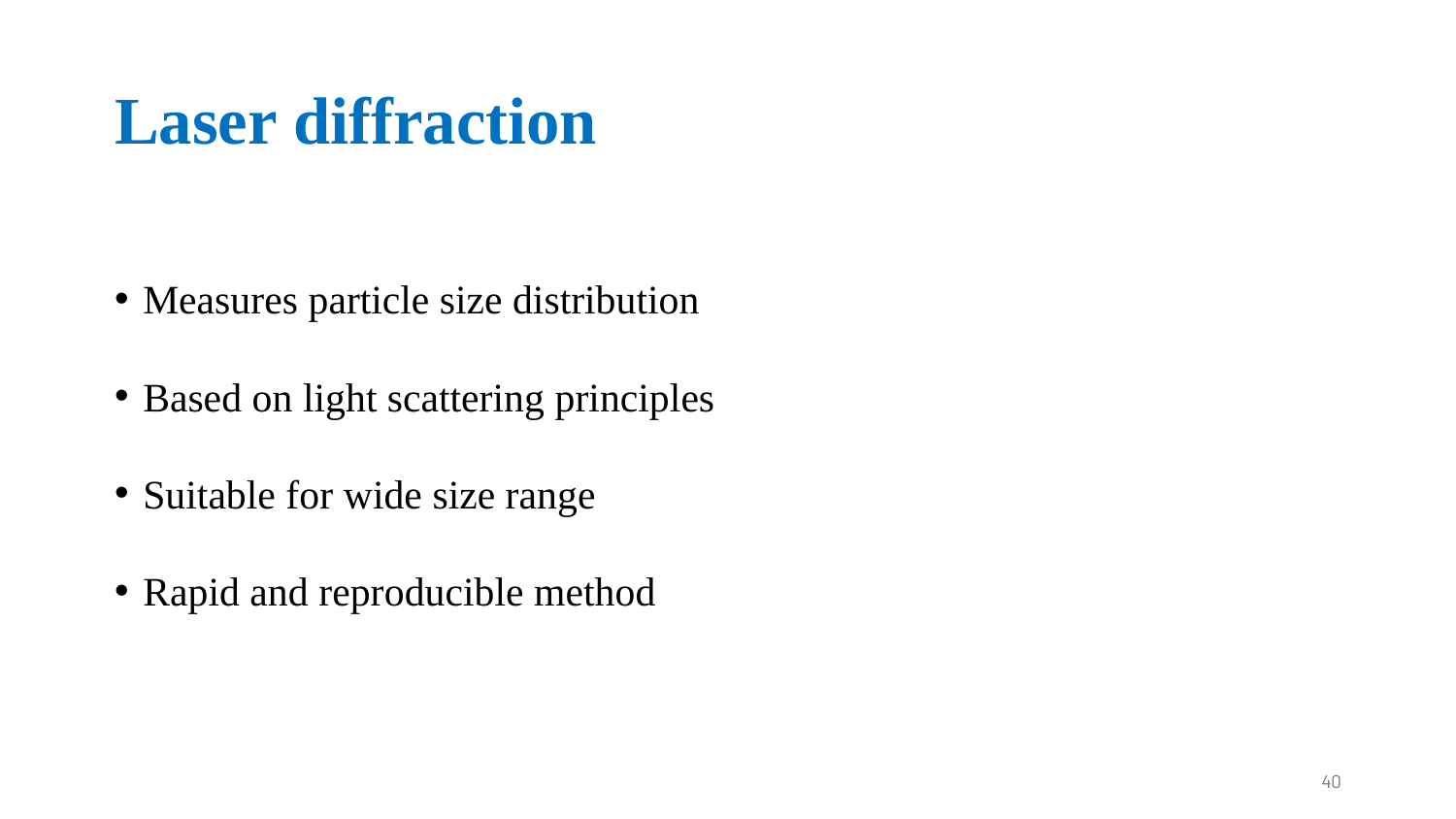

# Laser diffraction
Measures particle size distribution
Based on light scattering principles
Suitable for wide size range
Rapid and reproducible method
40